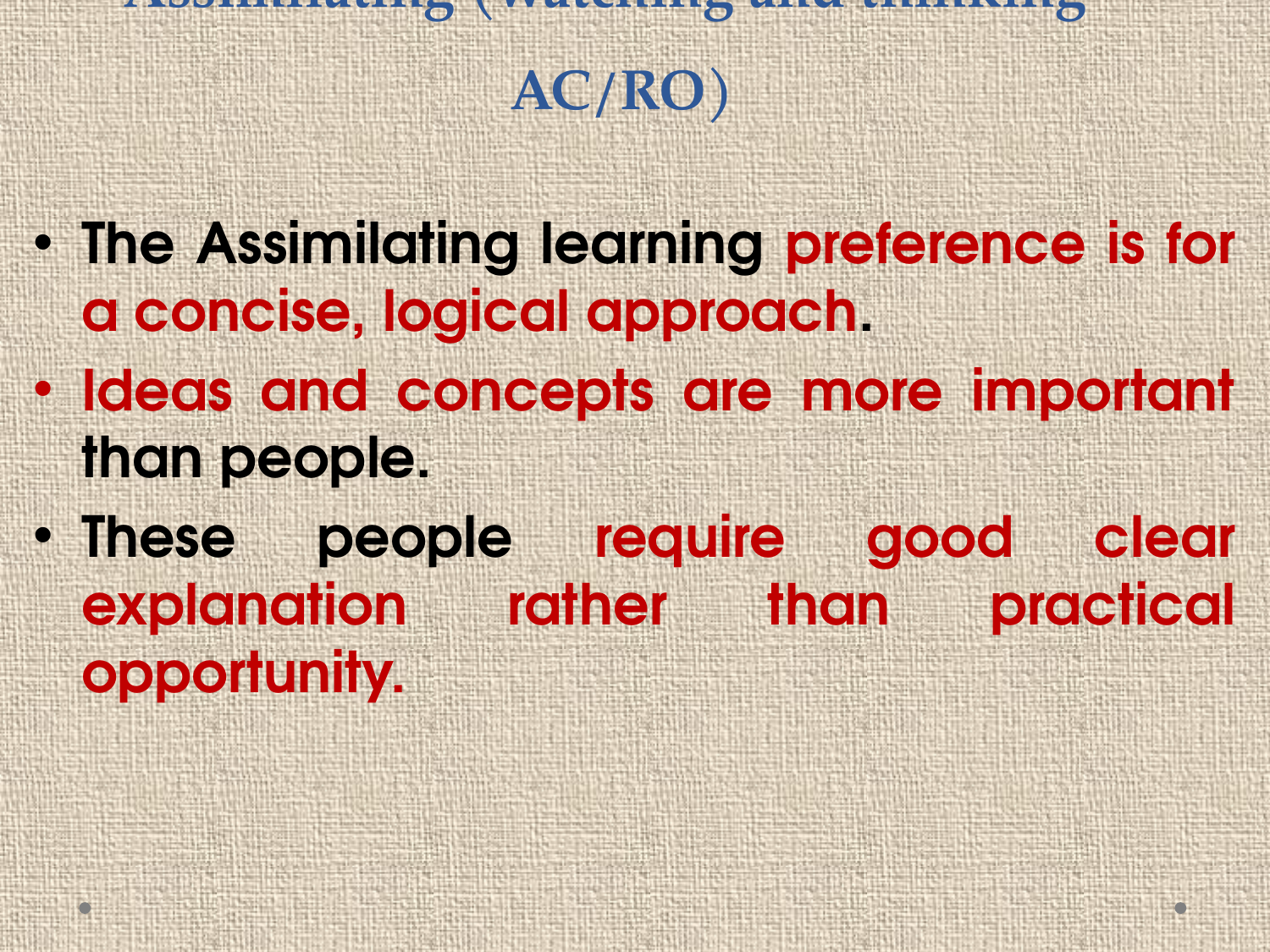

# Assimilating (watching and thinking - AC/RO)
The Assimilating learning preference is for a concise, logical approach.
Ideas and concepts are more important than people.
These people require good clear explanation rather than practical opportunity.